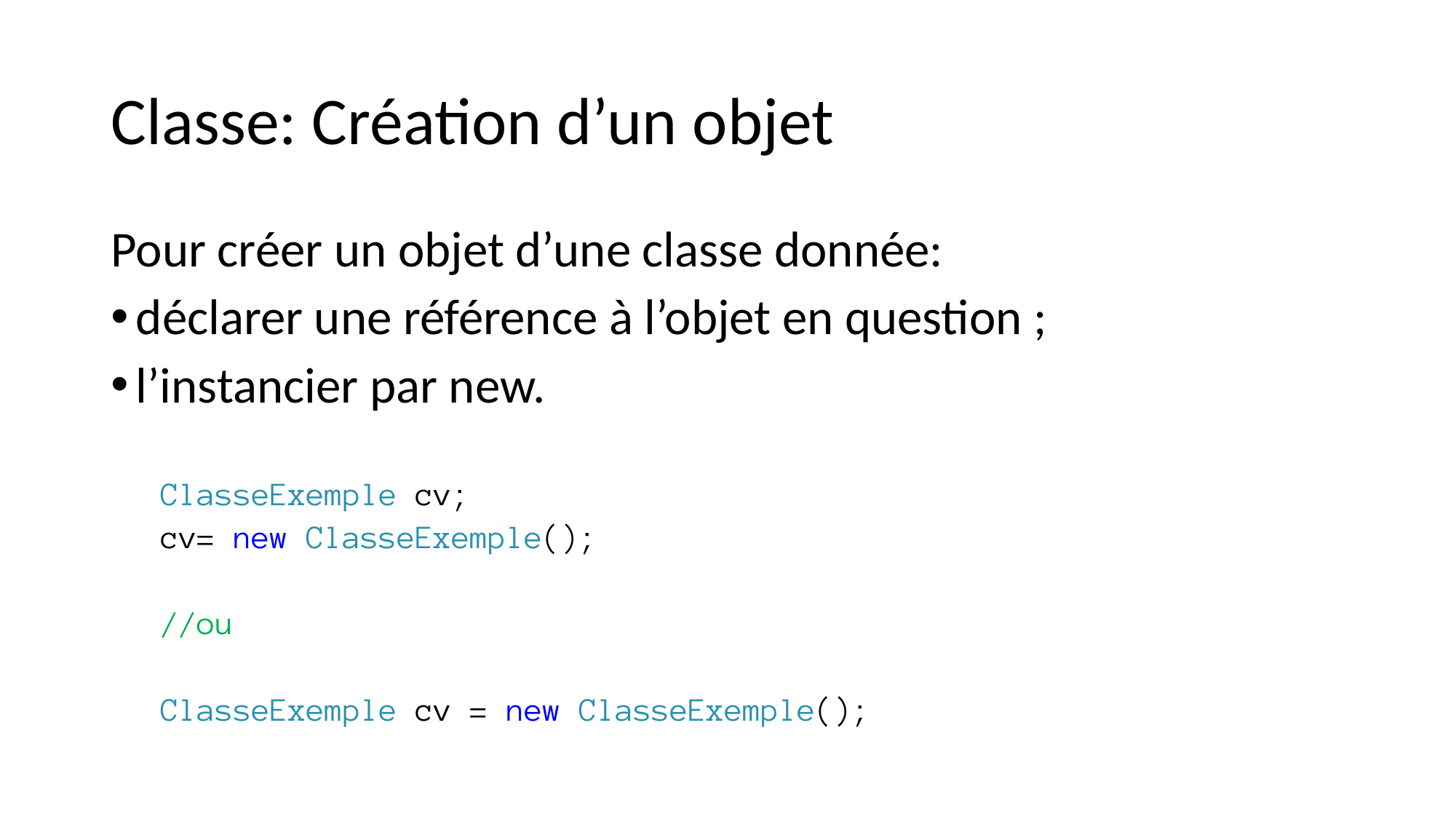

# Classe: Création d’un objet
Pour créer un objet d’une classe donnée:
déclarer une référence à l’objet en question ;
l’instancier par new.

ClasseExemple cv;
cv= new ClasseExemple();

//ou

ClasseExemple cv = new ClasseExemple();